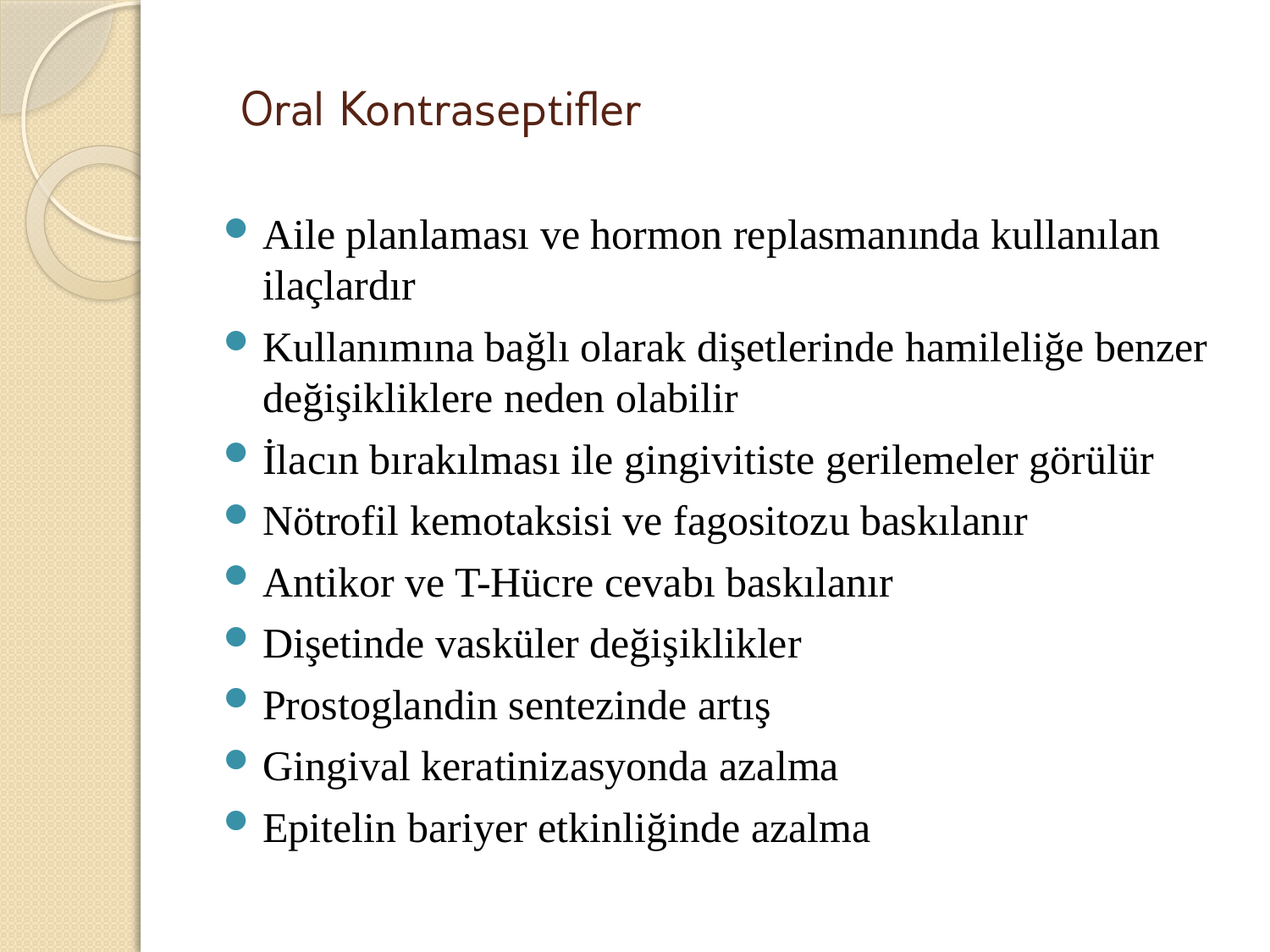

# Oral Kontraseptifler
Aile planlaması ve hormon replasmanında kullanılan ilaçlardır
Kullanımına bağlı olarak dişetlerinde hamileliğe benzer değişikliklere neden olabilir
İlacın bırakılması ile gingivitiste gerilemeler görülür
Nötrofil kemotaksisi ve fagositozu baskılanır
Antikor ve T-Hücre cevabı baskılanır
Dişetinde vasküler değişiklikler
Prostoglandin sentezinde artış
Gingival keratinizasyonda azalma
Epitelin bariyer etkinliğinde azalma